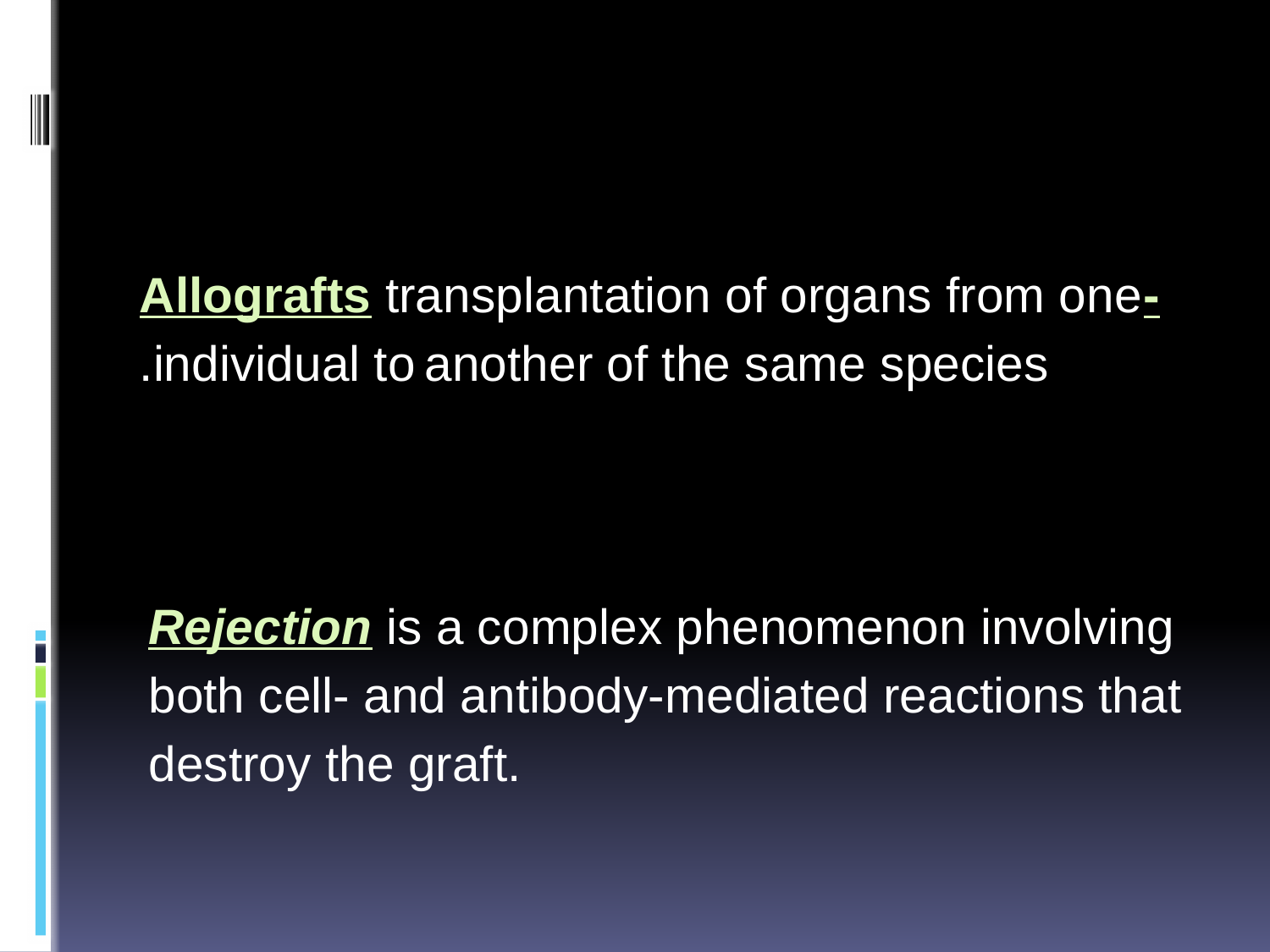

#
-Allografts transplantation of organs from one individual to another of the same species.

Rejection is a complex phenomenon involving both cell- and antibody-mediated reactions that destroy the graft.